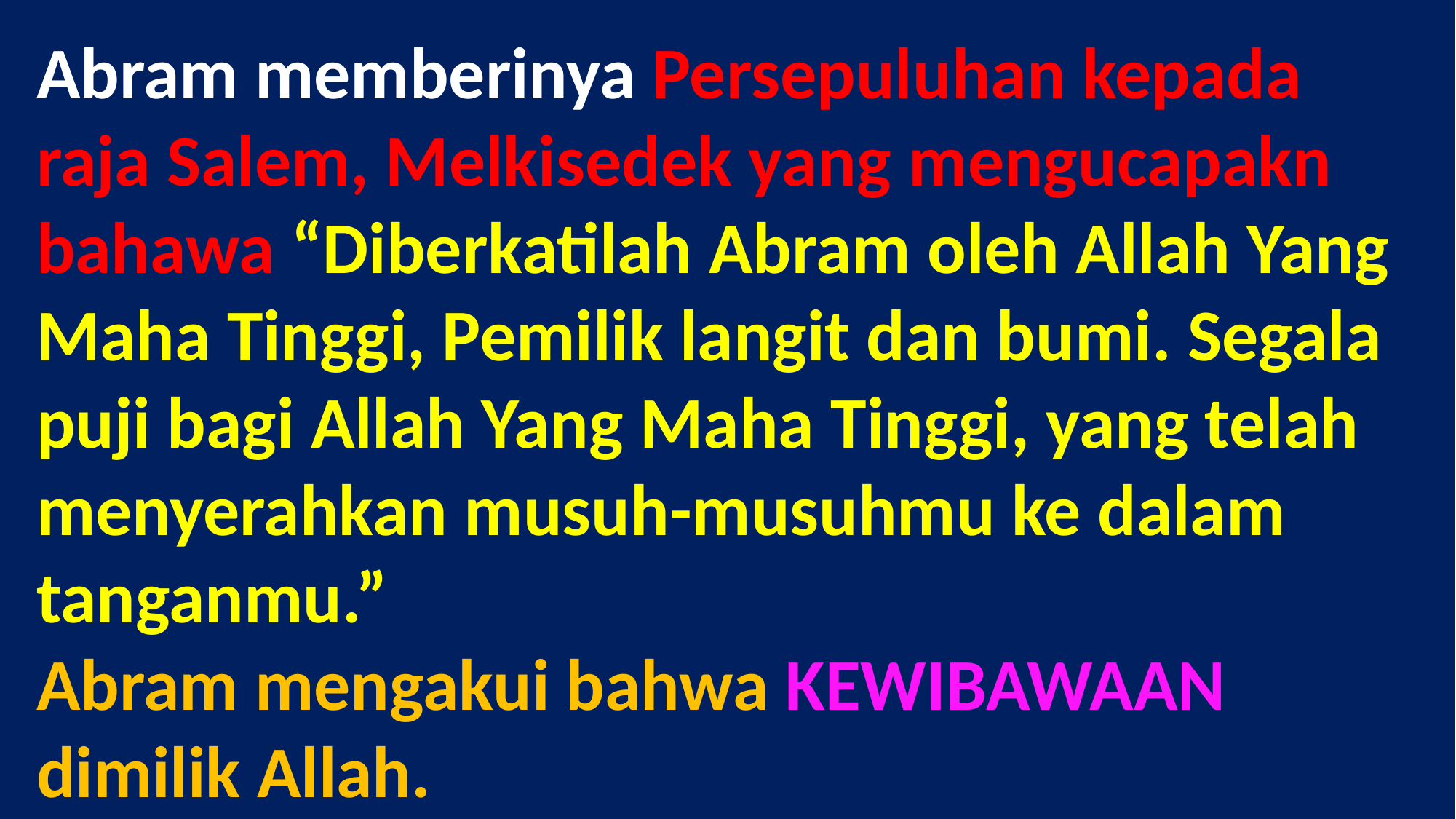

# Abram memberinya Persepuluhan kepada raja Salem, Melkisedek yang mengucapakn bahawa “Diberkatilah Abram oleh Allah Yang Maha Tinggi, Pemilik langit dan bumi. Segala puji bagi Allah Yang Maha Tinggi, yang telah menyerahkan musuh-musuhmu ke dalam tanganmu.” Abram mengakui bahwa KEWIBAWAAN dimilik Allah.